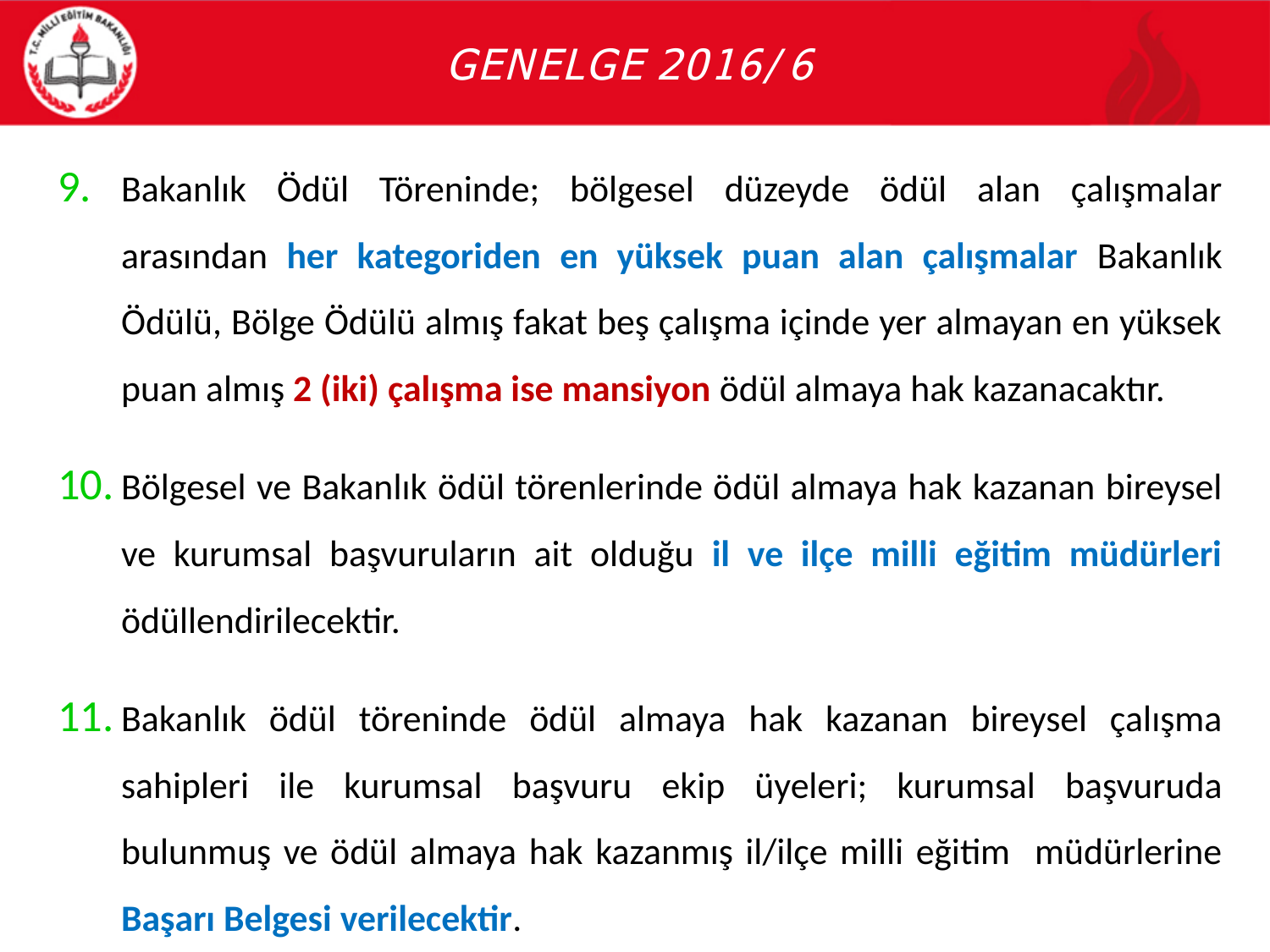

# GENELGE 2016/6
Bakanlık Ödül Töreninde; bölgesel düzeyde ödül alan çalışmalar arasından her kategoriden en yüksek puan alan çalışmalar Bakanlık Ödülü, Bölge Ödülü almış fakat beş çalışma içinde yer almayan en yüksek puan almış 2 (iki) çalışma ise mansiyon ödül almaya hak kazanacaktır.
Bölgesel ve Bakanlık ödül törenlerinde ödül almaya hak kazanan bireysel ve kurumsal başvuruların ait olduğu il ve ilçe milli eğitim müdürleri ödüllendirilecektir.
Bakanlık ödül töreninde ödül almaya hak kazanan bireysel çalışma sahipleri ile kurumsal başvuru ekip üyeleri; kurumsal başvuruda bulunmuş ve ödül almaya hak kazanmış il/ilçe milli eğitim  müdürlerine Başarı Belgesi verilecektir.
30